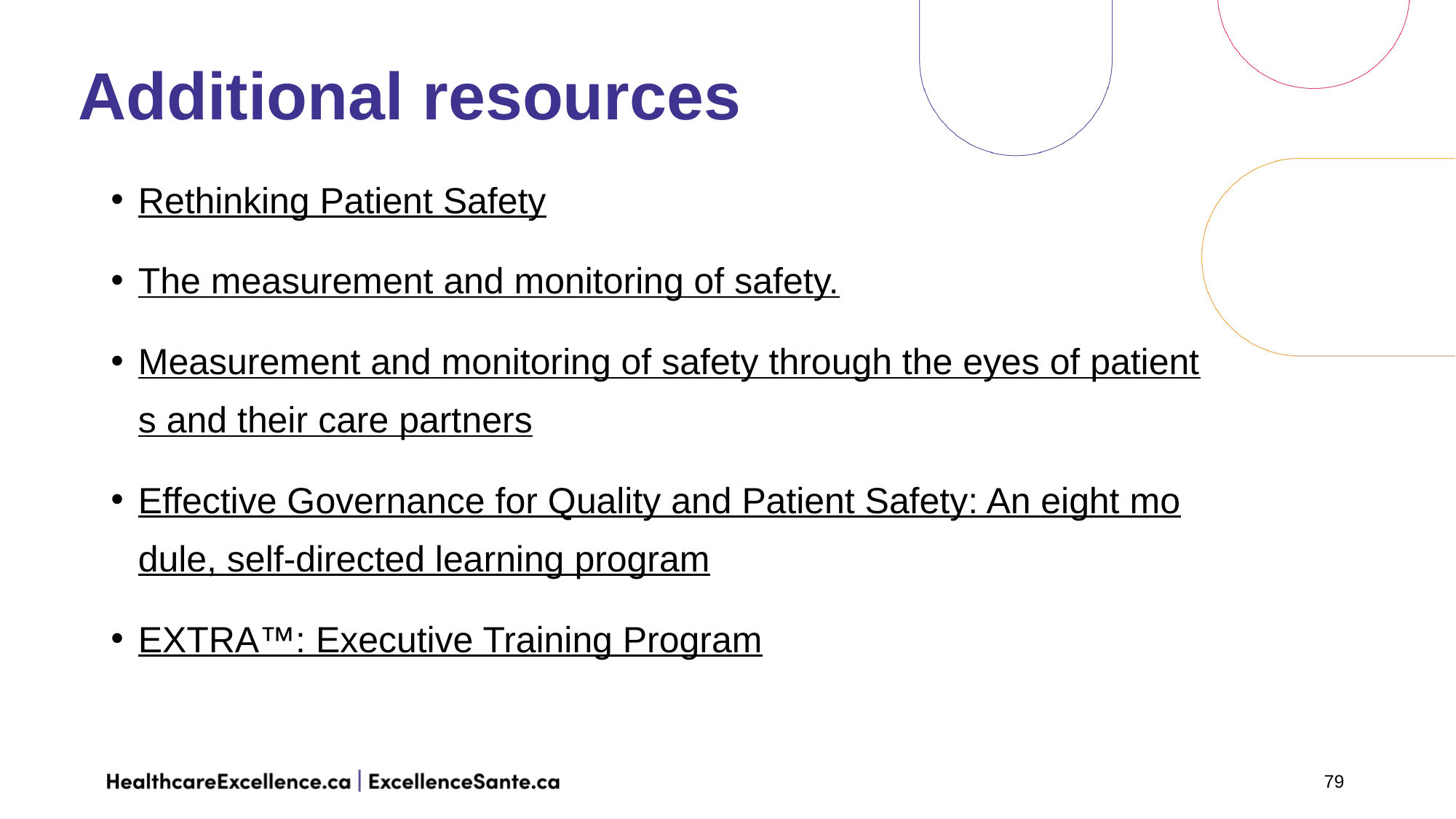

# Additional resources
Rethinking Patient Safety
The measurement and monitoring of safety.
Measurement and monitoring of safety through the eyes of patients and their care partners
Effective Governance for Quality and Patient Safety: An eight module, self-directed learning program
EXTRA™: Executive Training Program
79